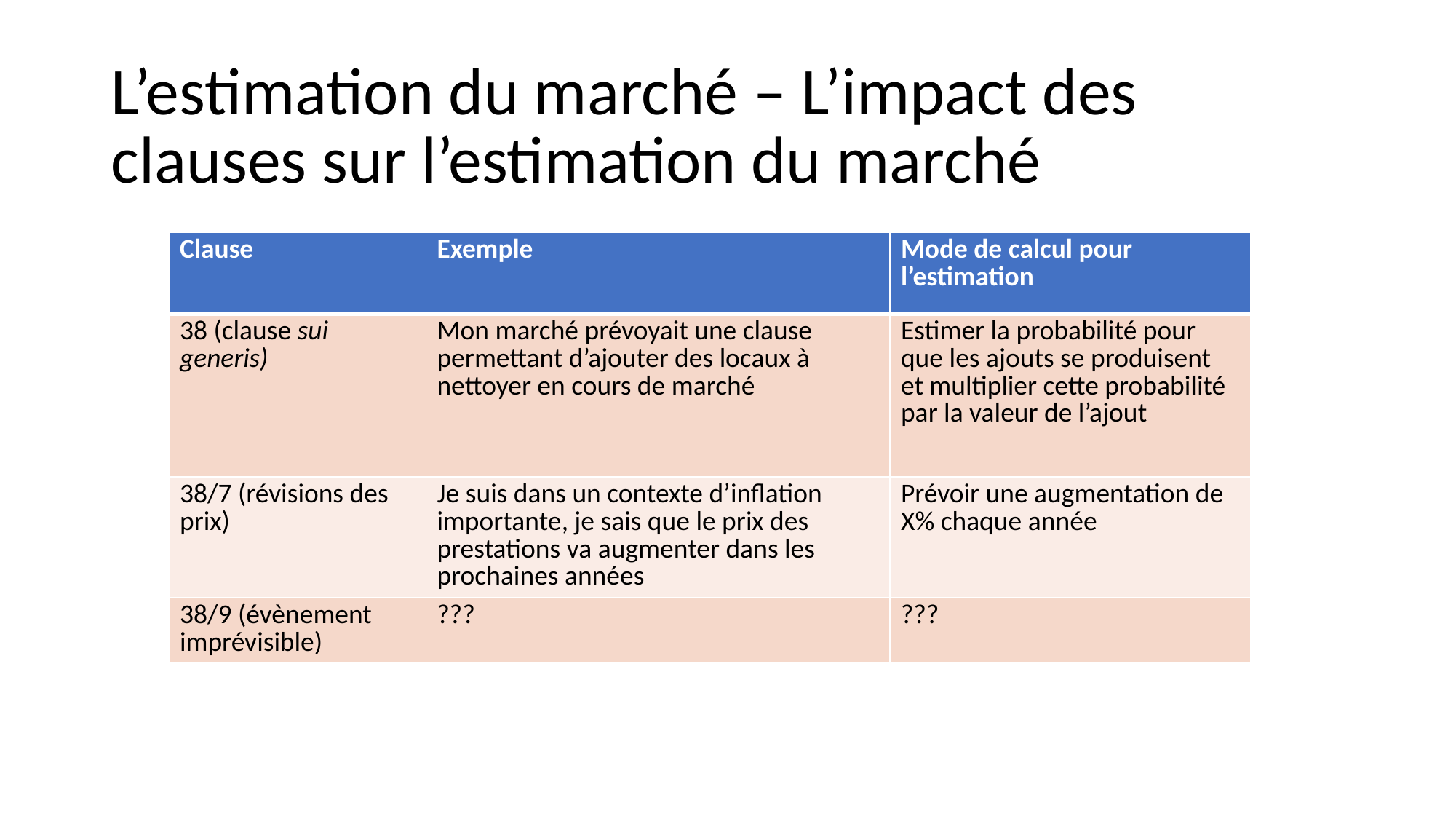

# L’estimation du marché – L’impact des clauses sur l’estimation du marché

| Clause | Exemple | Mode de calcul pour l’estimation |
| --- | --- | --- |
| 38 (clause sui generis) | Mon marché prévoyait une clause permettant d’ajouter des locaux à nettoyer en cours de marché | Estimer la probabilité pour que les ajouts se produisent et multiplier cette probabilité par la valeur de l’ajout |
| 38/7 (révisions des prix) | Je suis dans un contexte d’inflation importante, je sais que le prix des prestations va augmenter dans les prochaines années | Prévoir une augmentation de X% chaque année |
| 38/9 (évènement imprévisible) | ??? | ??? |